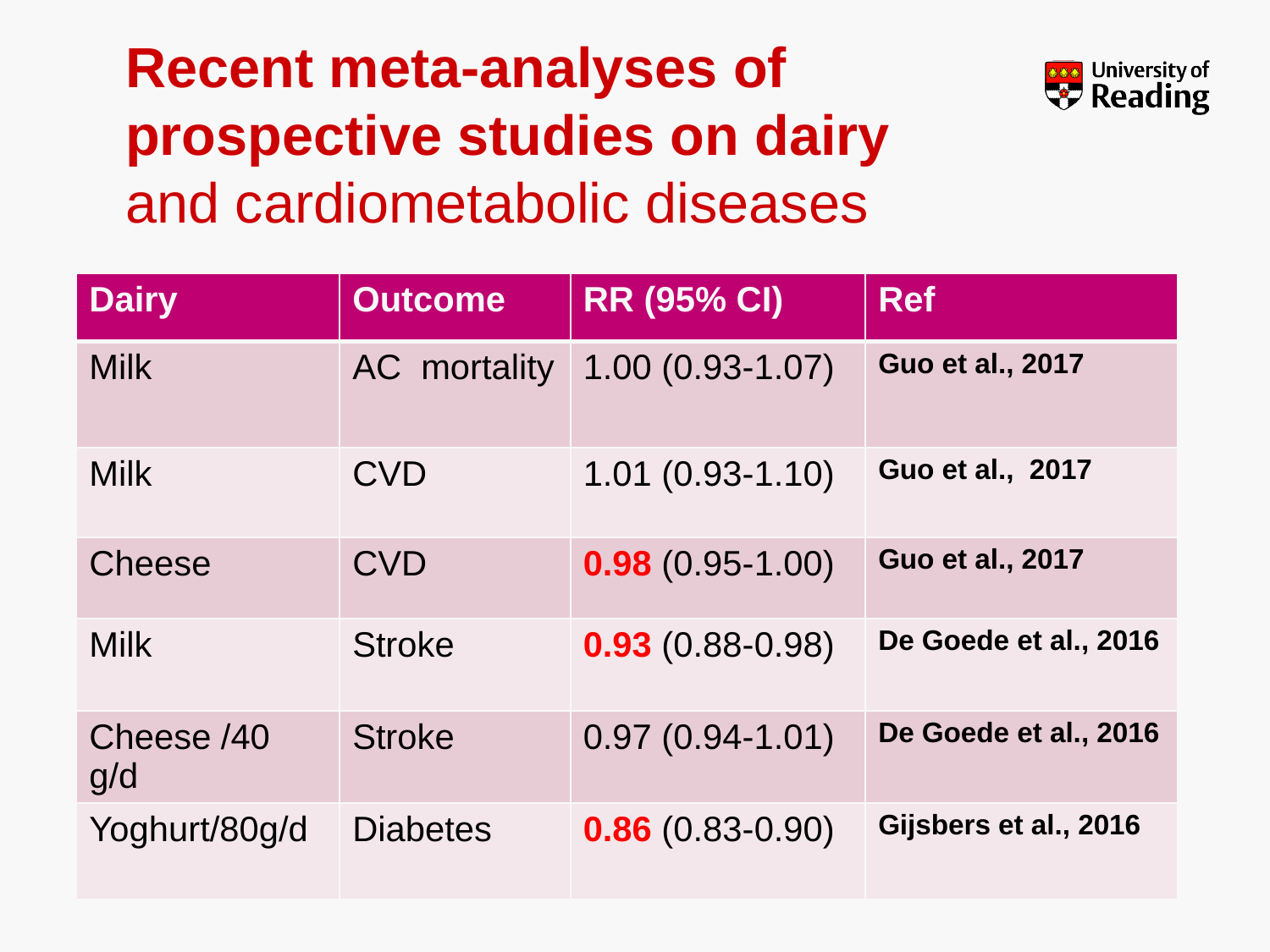

# Recent meta-analyses of prospective studies on dairy and cardiometabolic diseases
| Dairy | Outcome | RR (95% CI) | Ref |
| --- | --- | --- | --- |
| Milk | AC mortality | 1.00 (0.93-1.07) | Guo et al., 2017 |
| Milk | CVD | 1.01 (0.93-1.10) | Guo et al., 2017 |
| Cheese | CVD | 0.98 (0.95-1.00) | Guo et al., 2017 |
| Milk | Stroke | 0.93 (0.88-0.98) | De Goede et al., 2016 |
| Cheese /40 g/d | Stroke | 0.97 (0.94-1.01) | De Goede et al., 2016 |
| Yoghurt/80g/d | Diabetes | 0.86 (0.83-0.90) | Gijsbers et al., 2016 |